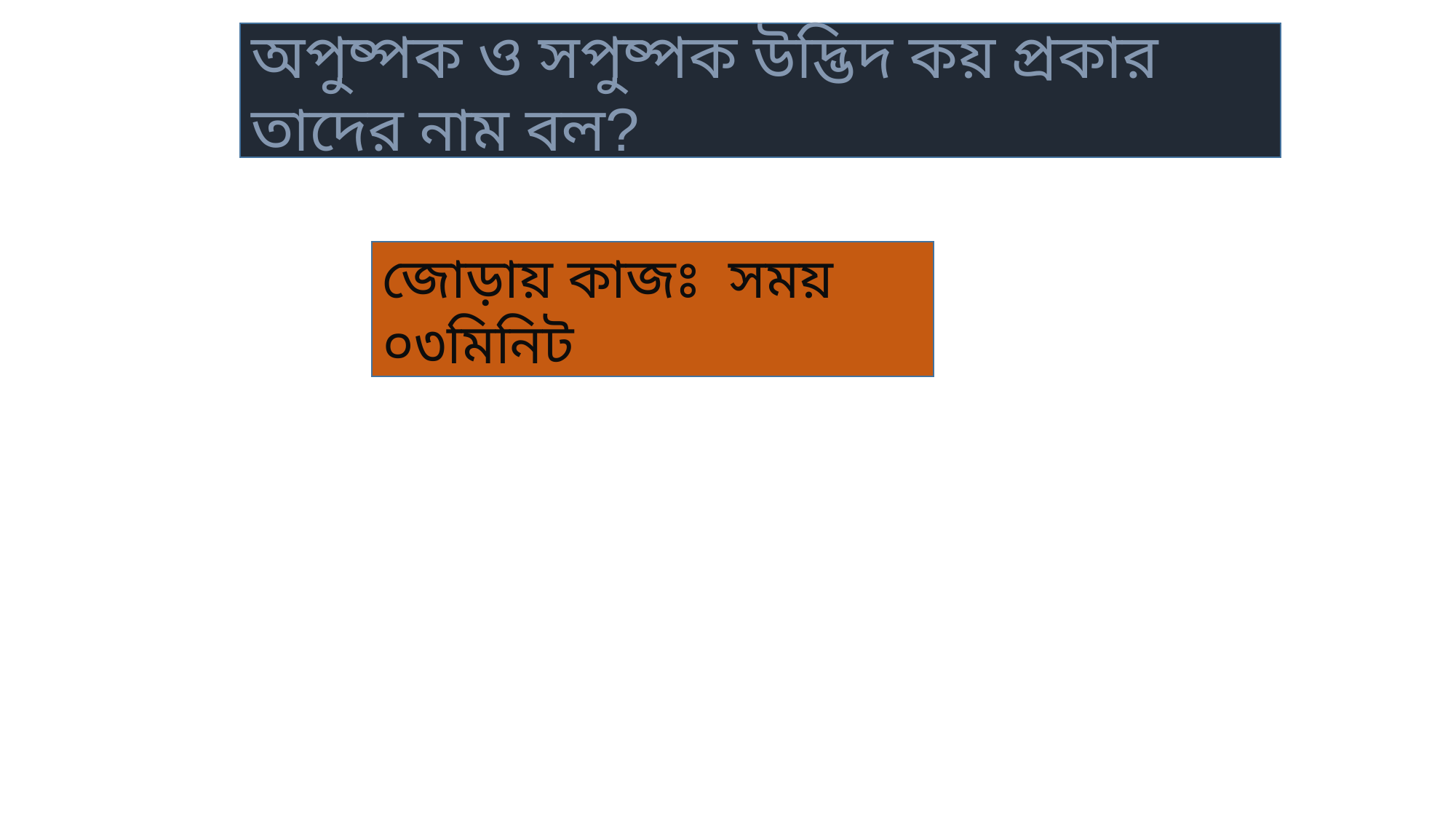

অপুষ্পক ও সপুষ্পক উদ্ভিদ কয় প্রকার তাদের নাম বল?
জোড়ায় কাজঃ  সময় ০৩মিনিট